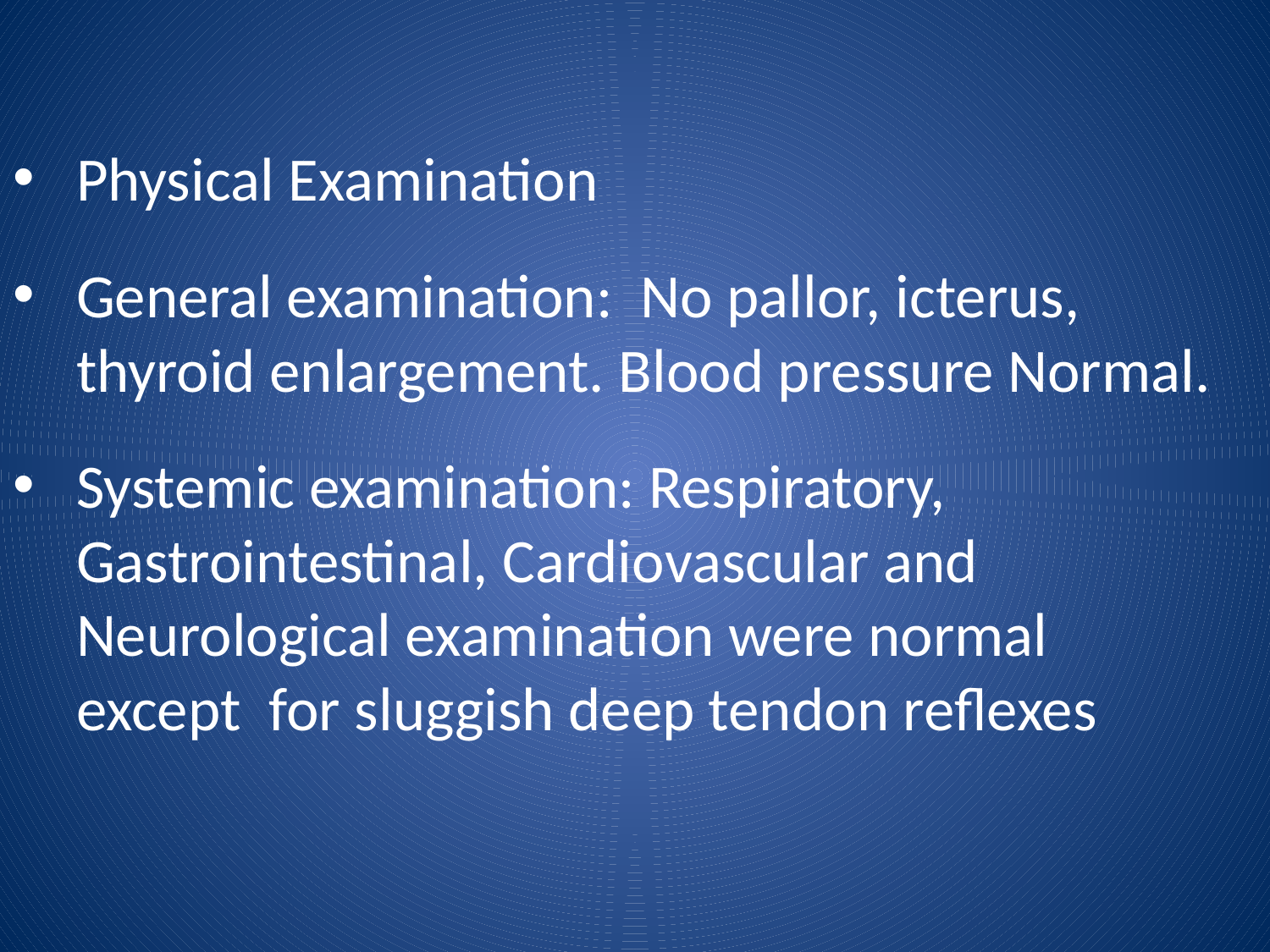

Physical Examination
General examination:  No pallor, icterus, thyroid enlargement. Blood pressure Normal.
Systemic examination: Respiratory, Gastrointestinal, Cardiovascular and Neurological examination were normal except  for sluggish deep tendon reflexes